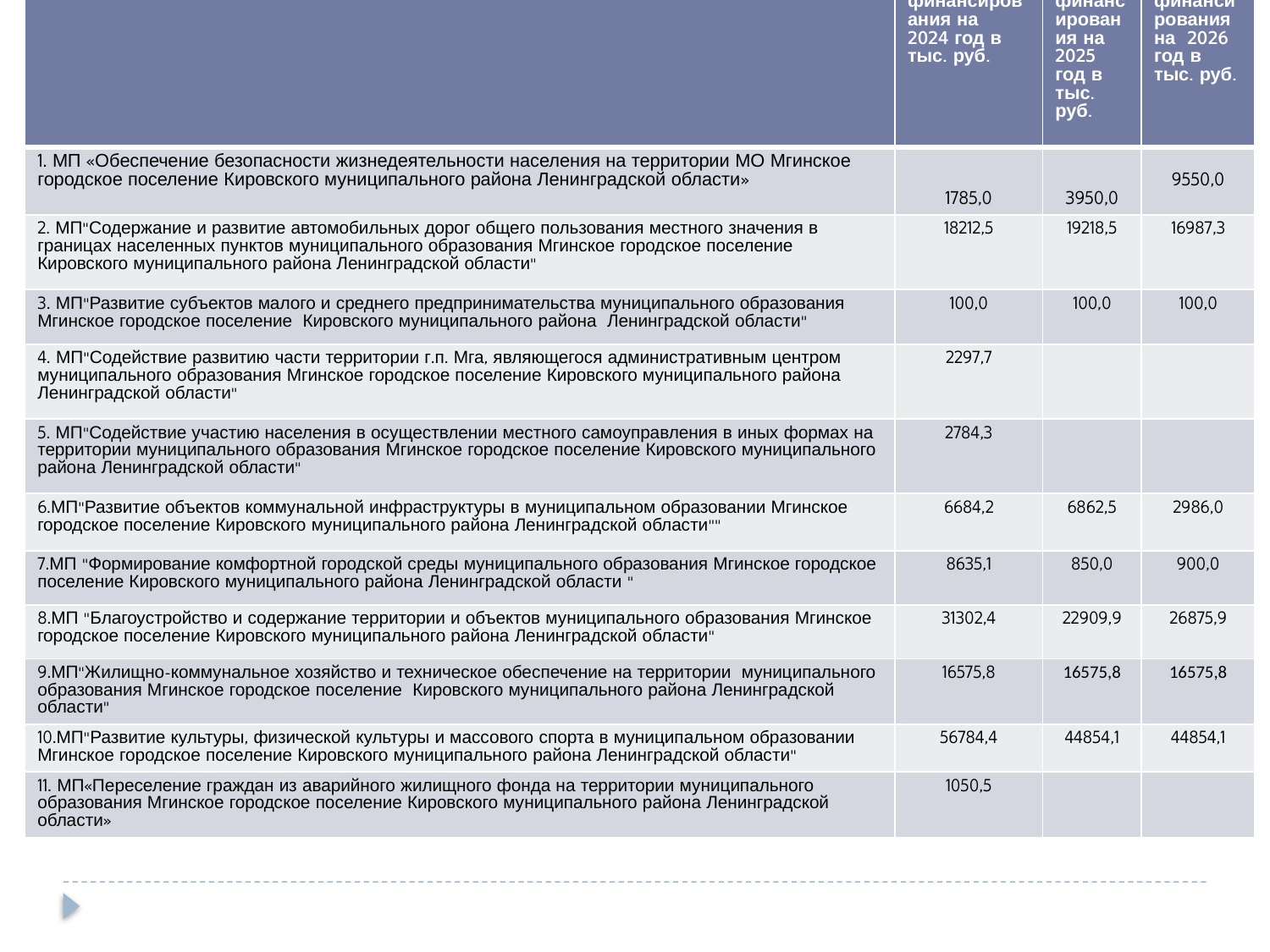

| Наименование программы | Объем финансирования на 2024 год в тыс. руб. | Объем финансирования на 2025 год в тыс. руб. | Объем финансирования на 2026 год в тыс. руб. |
| --- | --- | --- | --- |
| 1. МП «Обеспечение безопасности жизнедеятельности населения на территории МО Мгинское городское поселение Кировского муниципального района Ленинградской области» | 1785,0 | 3950,0 | 9550,0 |
| 2. МП"Содержание и развитие автомобильных дорог общего пользования местного значения в границах населенных пунктов муниципального образования Мгинское городское поселение Кировского муниципального района Ленинградской области" | 18212,5 | 19218,5 | 16987,3 |
| 3. МП"Развитие субъектов малого и среднего предпринимательства муниципального образования Мгинское городское поселение Кировского муниципального района Ленинградской области" | 100,0 | 100,0 | 100,0 |
| 4. МП"Содействие развитию части территории г.п. Мга, являющегося административным центром муниципального образования Мгинское городское поселение Кировского муниципального района Ленинградской области" | 2297,7 |  |  |
| 5. МП"Содействие участию населения в осуществлении местного самоуправления в иных формах на территории муниципального образования Мгинское городское поселение Кировского муниципального района Ленинградской области" | 2784,3 |  |  |
| 6.МП"Развитие объектов коммунальной инфраструктуры в муниципальном образовании Мгинское городское поселение Кировского муниципального района Ленинградской области"" | 6684,2 | 6862,5 | 2986,0 |
| 7.МП "Формирование комфортной городской среды муниципального образования Мгинское городское поселение Кировского муниципального района Ленинградской области " | 8635,1 | 850,0 | 900,0 |
| 8.МП "Благоустройство и содержание территории и объектов муниципального образования Мгинское городское поселение Кировского муниципального района Ленинградской области" | 31302,4 | 22909,9 | 26875,9 |
| 9.МП"Жилищно-коммунальное хозяйство и техническое обеспечение на территории муниципального образования Мгинское городское поселение Кировского муниципального района Ленинградской области" | 16575,8 | 16575,8 | 16575,8 |
| 10.МП"Развитие культуры, физической культуры и массового спорта в муниципальном образовании Мгинское городское поселение Кировского муниципального района Ленинградской области" | 56784,4 | 44854,1 | 44854,1 |
| 11. МП«Переселение граждан из аварийного жилищного фонда на территории муниципального образования Мгинское городское поселение Кировского муниципального района Ленинградской области» | 1050,5 |  |  |

|  |
| --- |